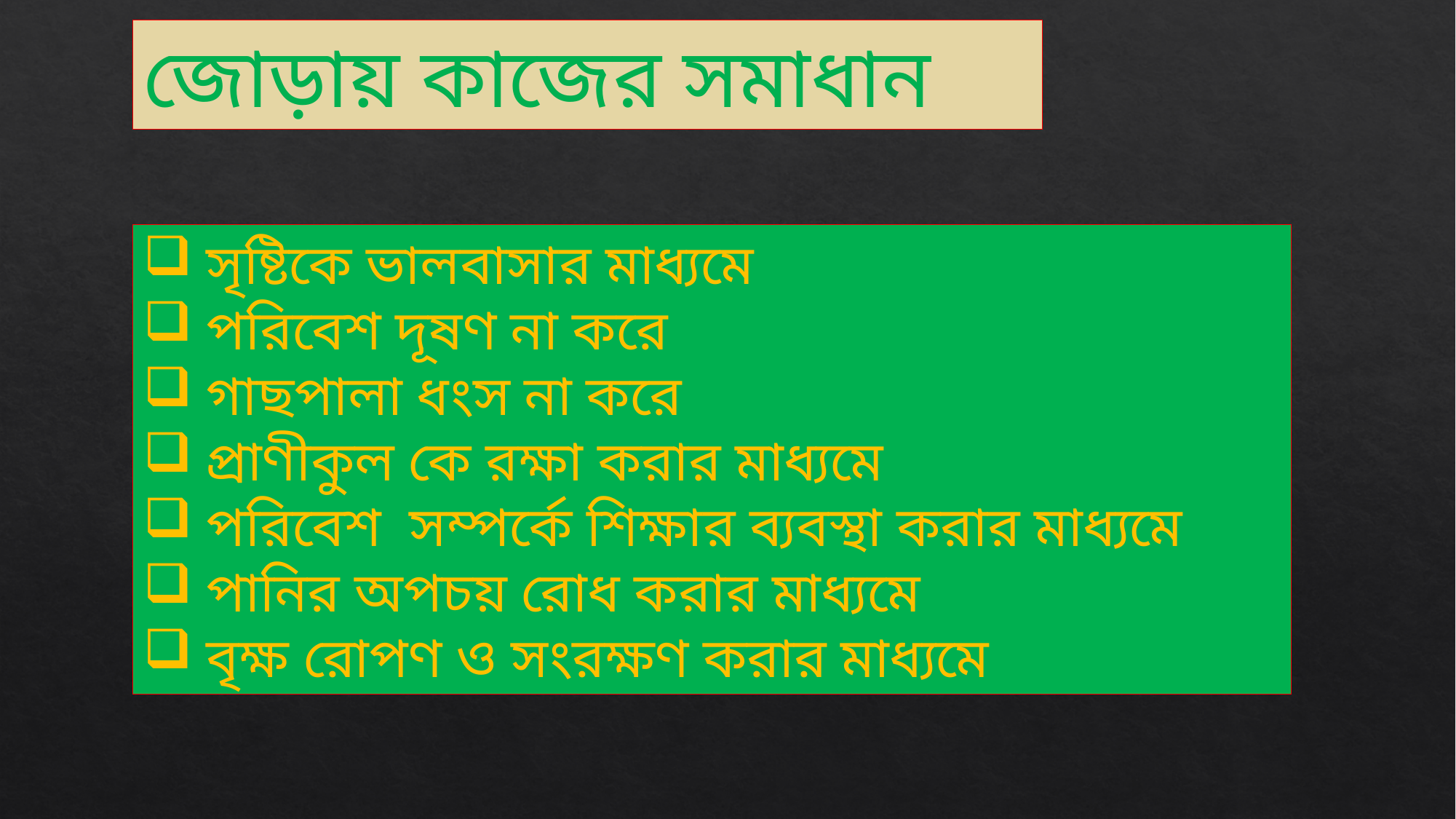

জোড়ায় কাজের সমাধান
 সৃষ্টিকে ভালবাসার মাধ্যমে
 পরিবেশ দূষণ না করে
 গাছপালা ধংস না করে
 প্রাণীকুল কে রক্ষা করার মাধ্যমে
 পরিবেশ  সম্পর্কে শিক্ষার ব্যবস্থা করার মাধ্যমে
 পানির অপচয় রোধ করার মাধ্যমে
 বৃক্ষ রোপণ ও সংরক্ষণ করার মাধ্যমে